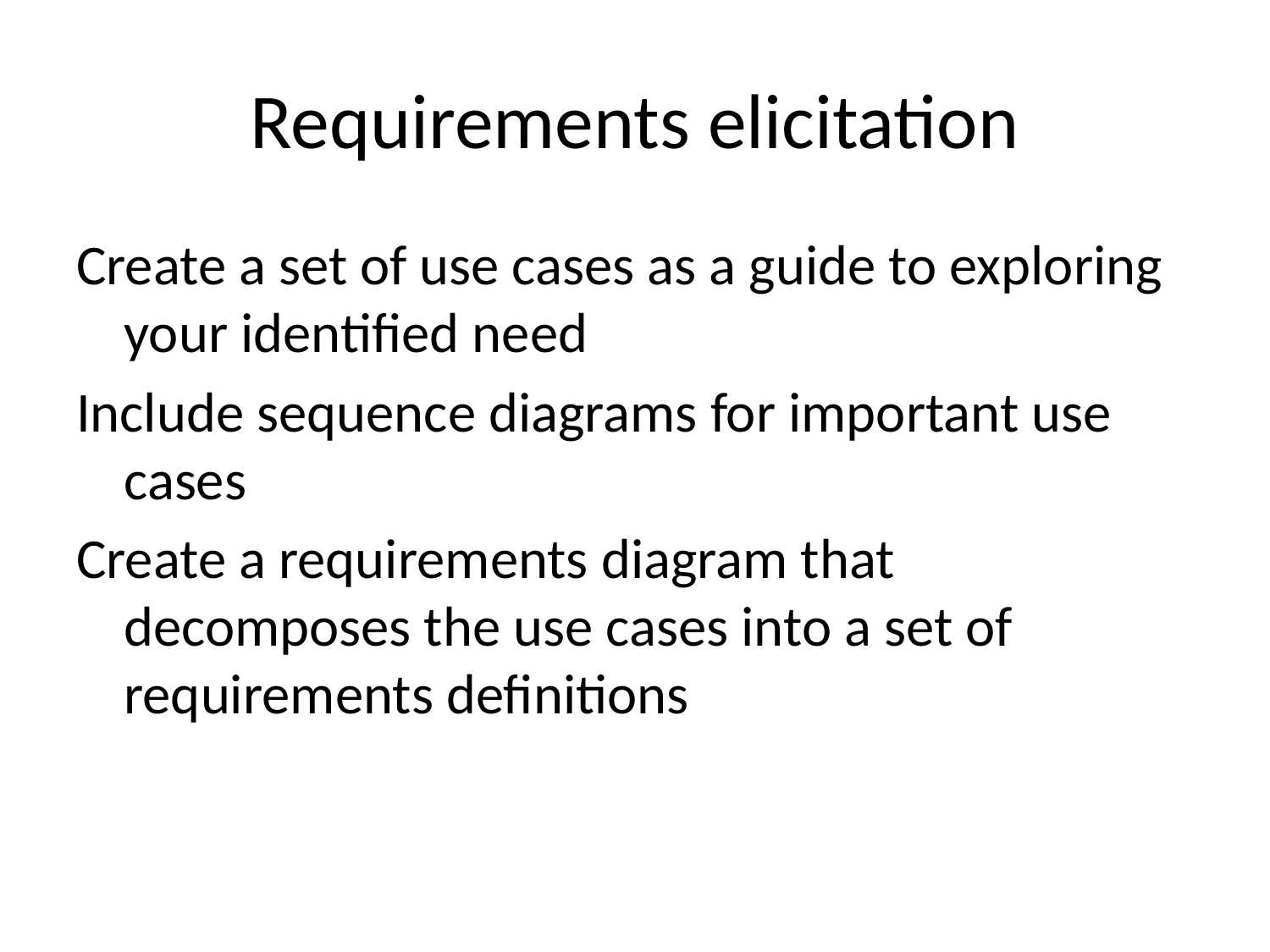

# Requirements elicitation
Create a set of use cases as a guide to exploring your identified need
Include sequence diagrams for important use cases
Create a requirements diagram that decomposes the use cases into a set of requirements definitions